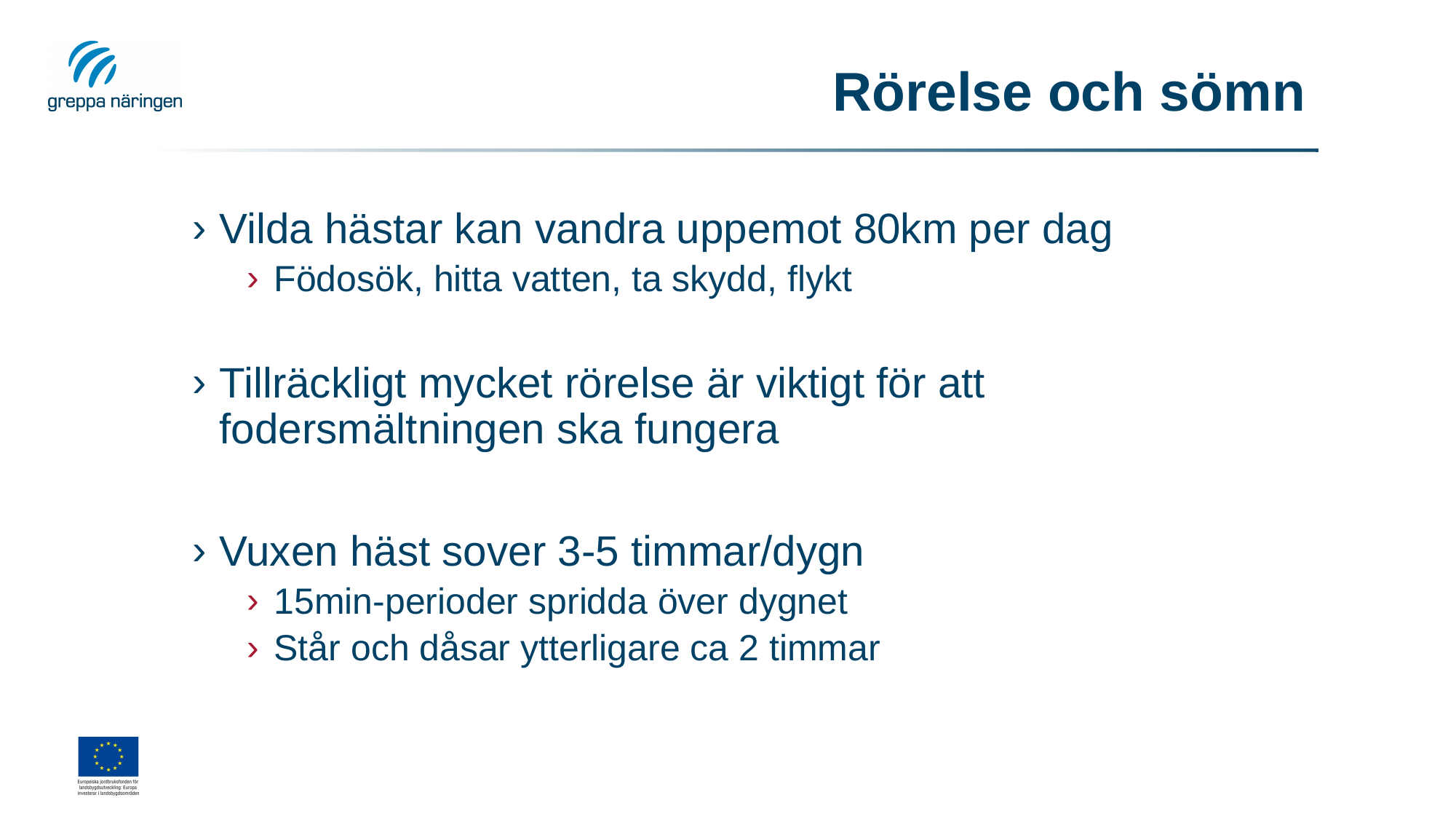

# Rörelse och sömn
Vilda hästar kan vandra uppemot 80km per dag
Födosök, hitta vatten, ta skydd, flykt

Tillräckligt mycket rörelse är viktigt för att fodersmältningen ska fungera

Vuxen häst sover 3-5 timmar/dygn
15min-perioder spridda över dygnet
Står och dåsar ytterligare ca 2 timmar